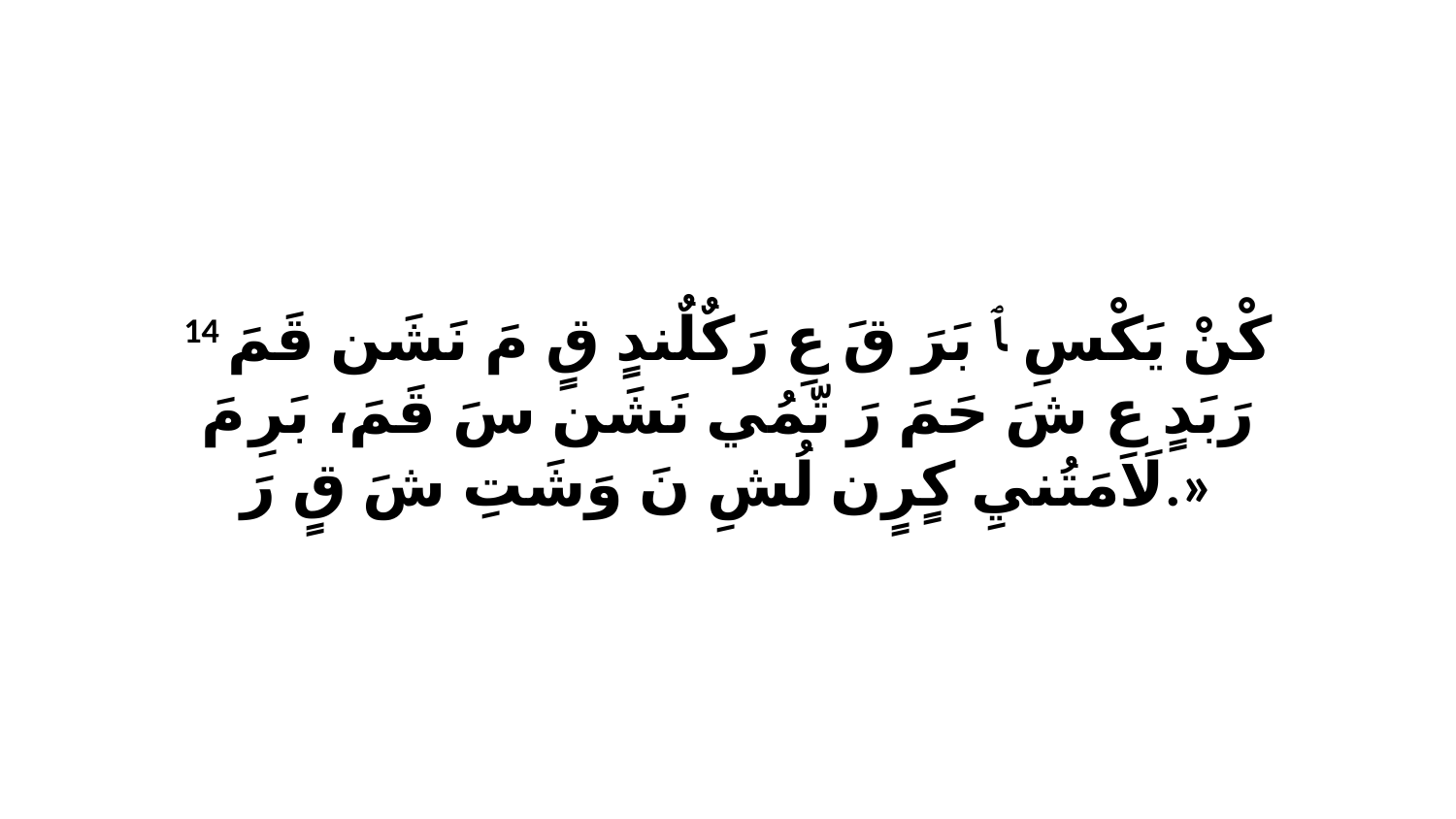

14 كْنْ يَكْسِ ﭑ بَرَ قَ عِ رَكٌلٌندٍ قٍ مَ نَشَن قَمَ رَبَدٍ عِ شَ حَمَ رَ تّمُي نَشَن سَ قَمَ، بَرِ مَ لَامَتُنيِ كٍرٍن لُشِ نَ وَشَتِ شَ قٍ رَ.»